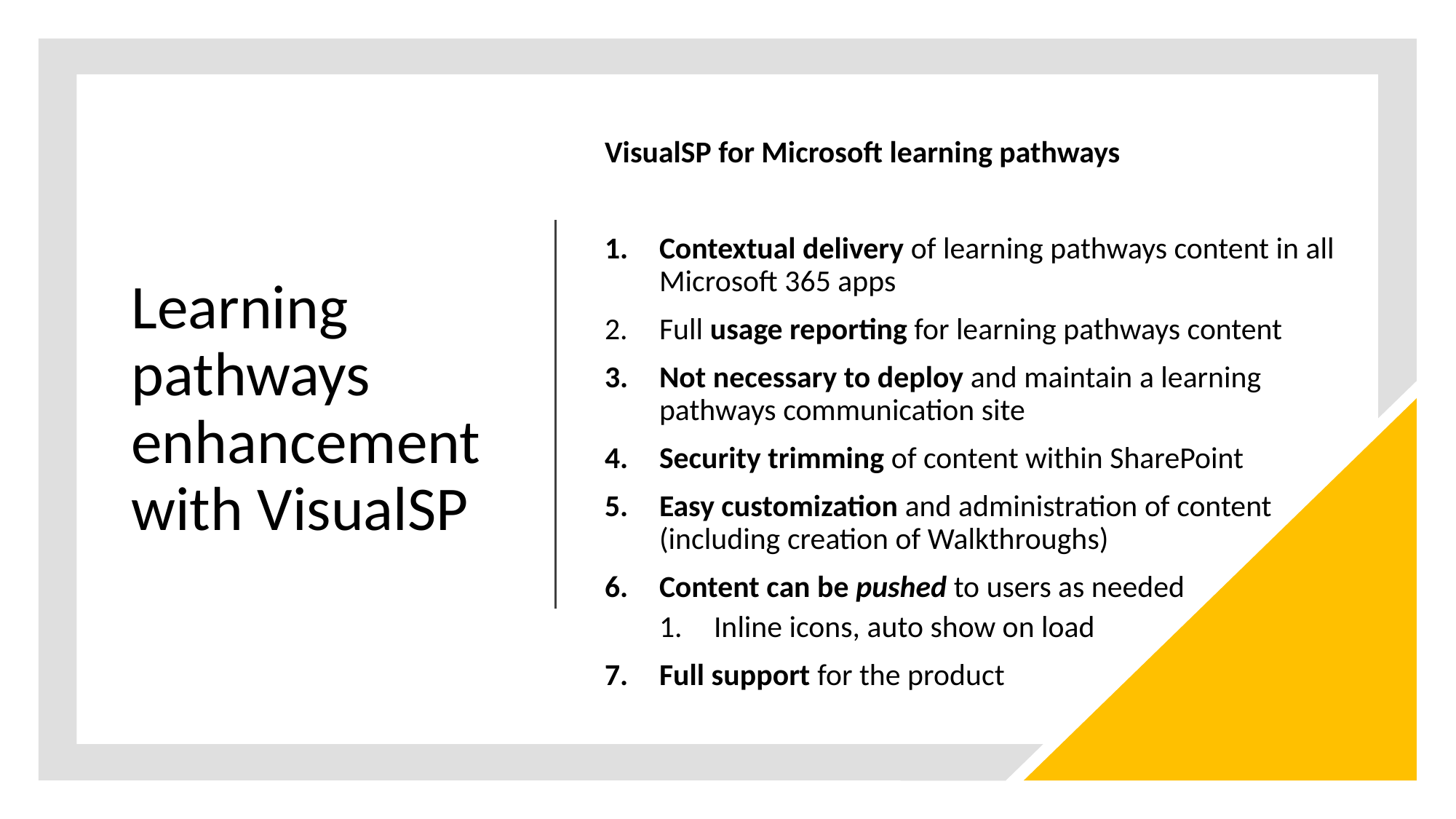

VisualSP for Microsoft learning pathways

Contextual delivery of learning pathways content in all Microsoft 365 apps
Full usage reporting for learning pathways content
Not necessary to deploy and maintain a learning pathways communication site
Security trimming of content within SharePoint
Easy customization and administration of content (including creation of Walkthroughs)
Content can be pushed to users as needed
Inline icons, auto show on load
Full support for the product
# Learning pathways enhancement with VisualSP